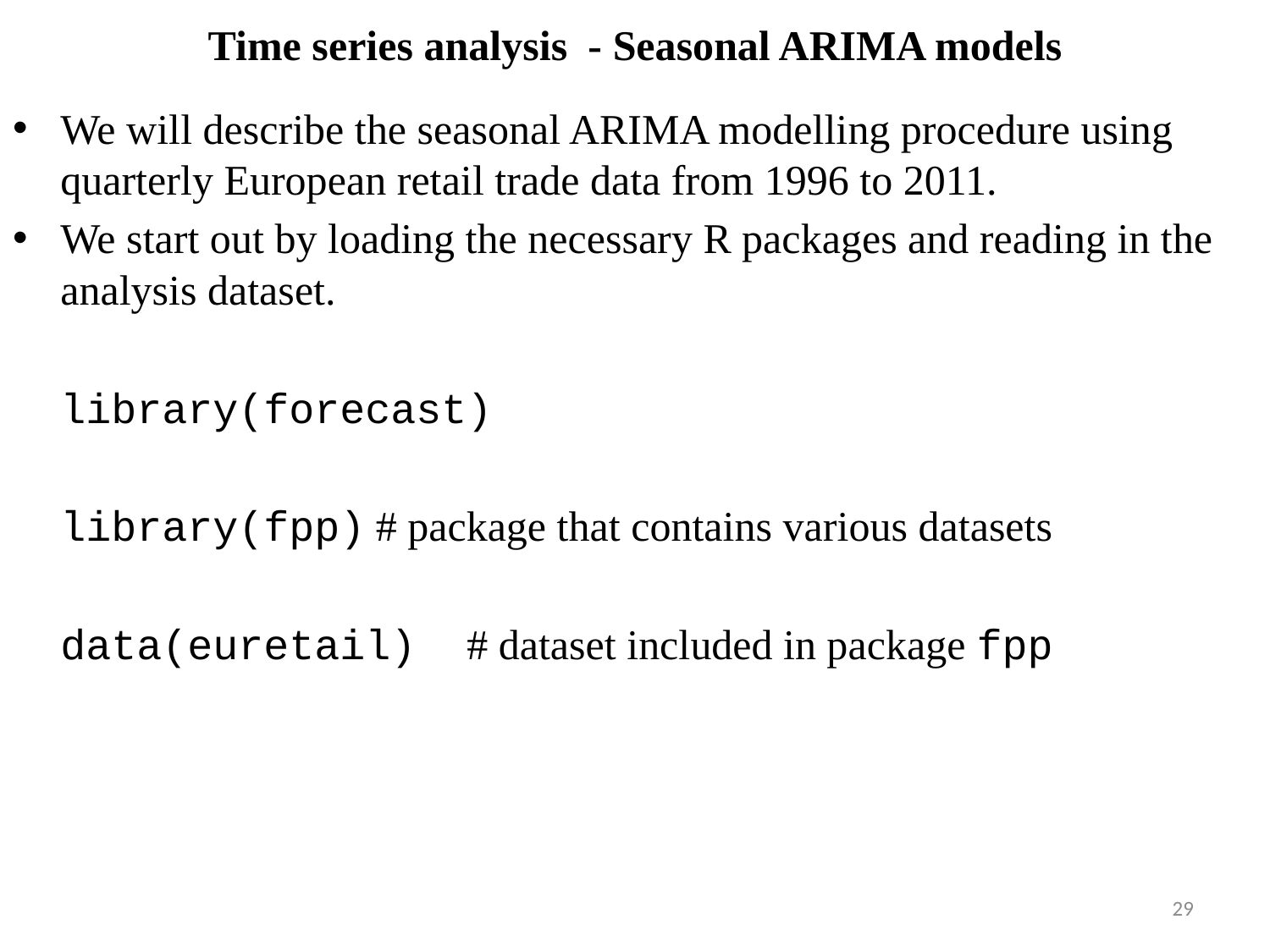

# Time series analysis  - Seasonal ARIMA models
We will describe the seasonal ARIMA modelling procedure using quarterly European retail trade data from 1996 to 2011.
We start out by loading the necessary R packages and reading in the analysis dataset.

	library(forecast)

	library(fpp) # package that contains various datasets

	data(euretail)  # dataset included in package fpp

29